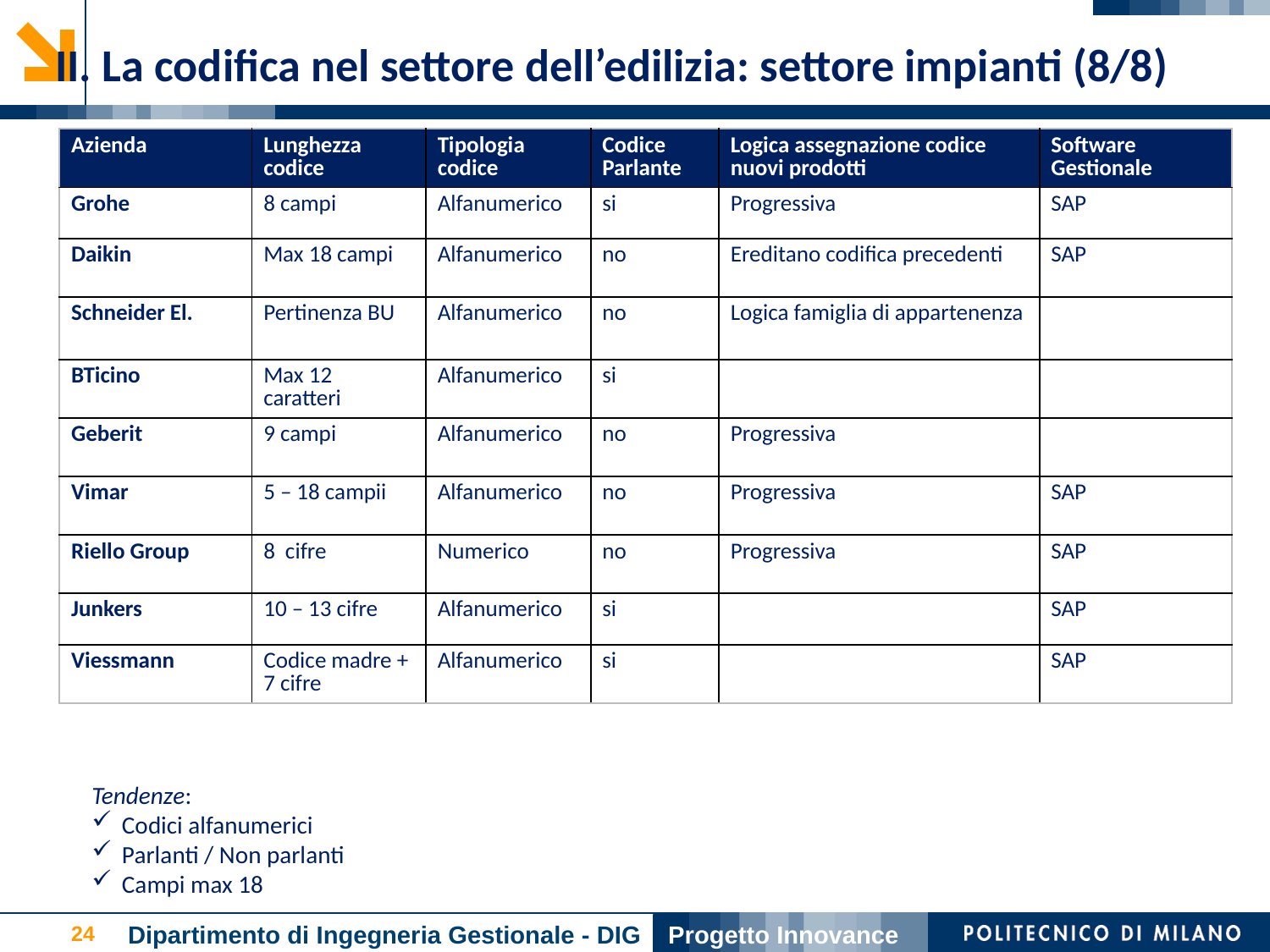

II. La codifica nel settore dell’edilizia: settore impianti (8/8)
| Azienda | Lunghezza codice | Tipologia codice | Codice Parlante | Logica assegnazione codice nuovi prodotti | Software Gestionale |
| --- | --- | --- | --- | --- | --- |
| Grohe | 8 campi | Alfanumerico | si | Progressiva | SAP |
| Daikin | Max 18 campi | Alfanumerico | no | Ereditano codifica precedenti | SAP |
| Schneider El. | Pertinenza BU | Alfanumerico | no | Logica famiglia di appartenenza |  |
| BTicino | Max 12 caratteri | Alfanumerico | si |  |  |
| Geberit | 9 campi | Alfanumerico | no | Progressiva |  |
| Vimar | 5 – 18 campii | Alfanumerico | no | Progressiva | SAP |
| Riello Group | 8 cifre | Numerico | no | Progressiva | SAP |
| Junkers | 10 – 13 cifre | Alfanumerico | si |  | SAP |
| Viessmann | Codice madre + 7 cifre | Alfanumerico | si |  | SAP |
Tendenze:
Codici alfanumerici
Parlanti / Non parlanti
Campi max 18
Dipartimento di Ingegneria Gestionale - DIG
Progetto Innovance
24